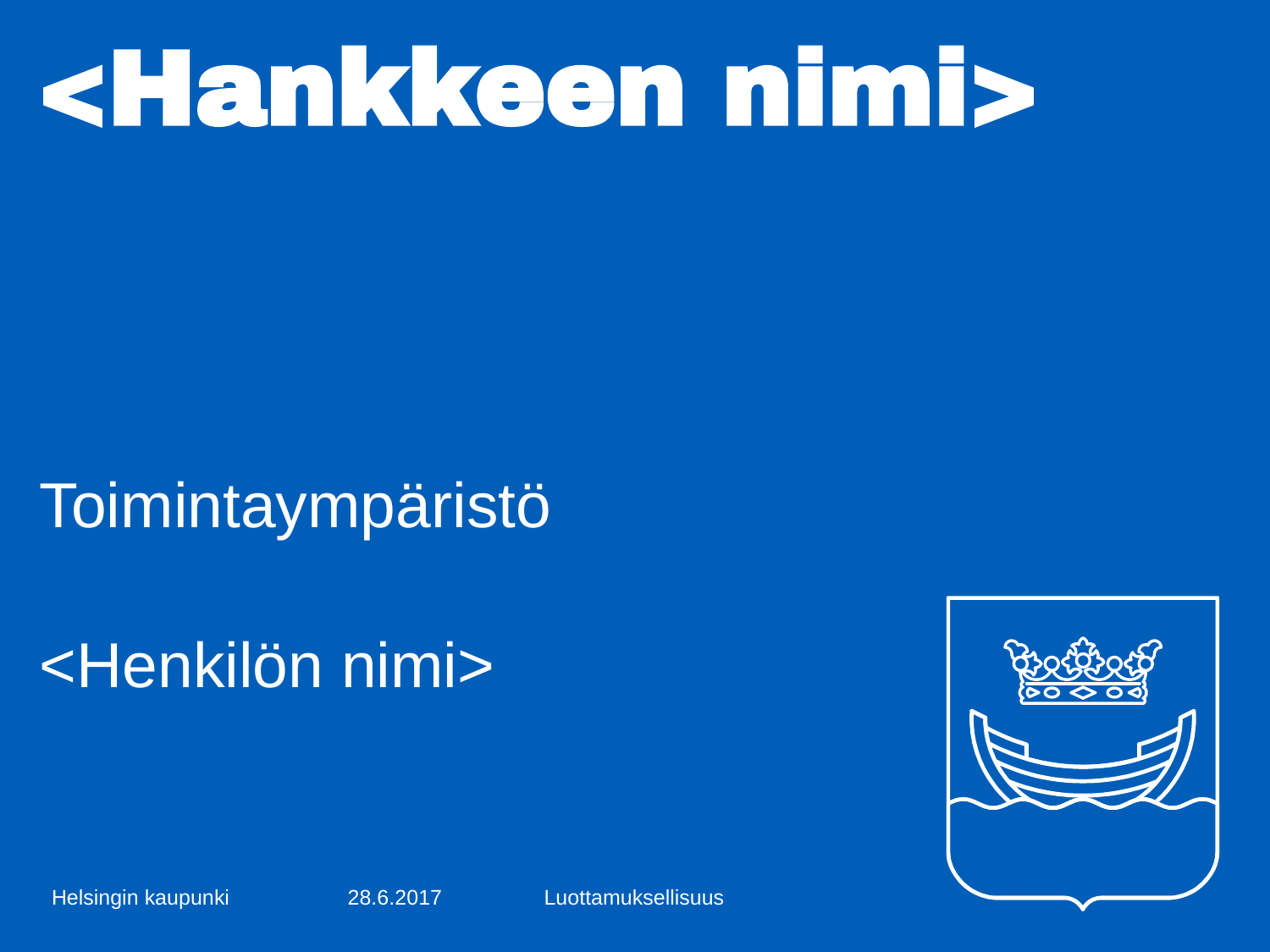

# <Hankkeen nimi>
Toimintaympäristö

<Henkilön nimi>
Helsingin kaupunki
28.6.2017
Luottamuksellisuus